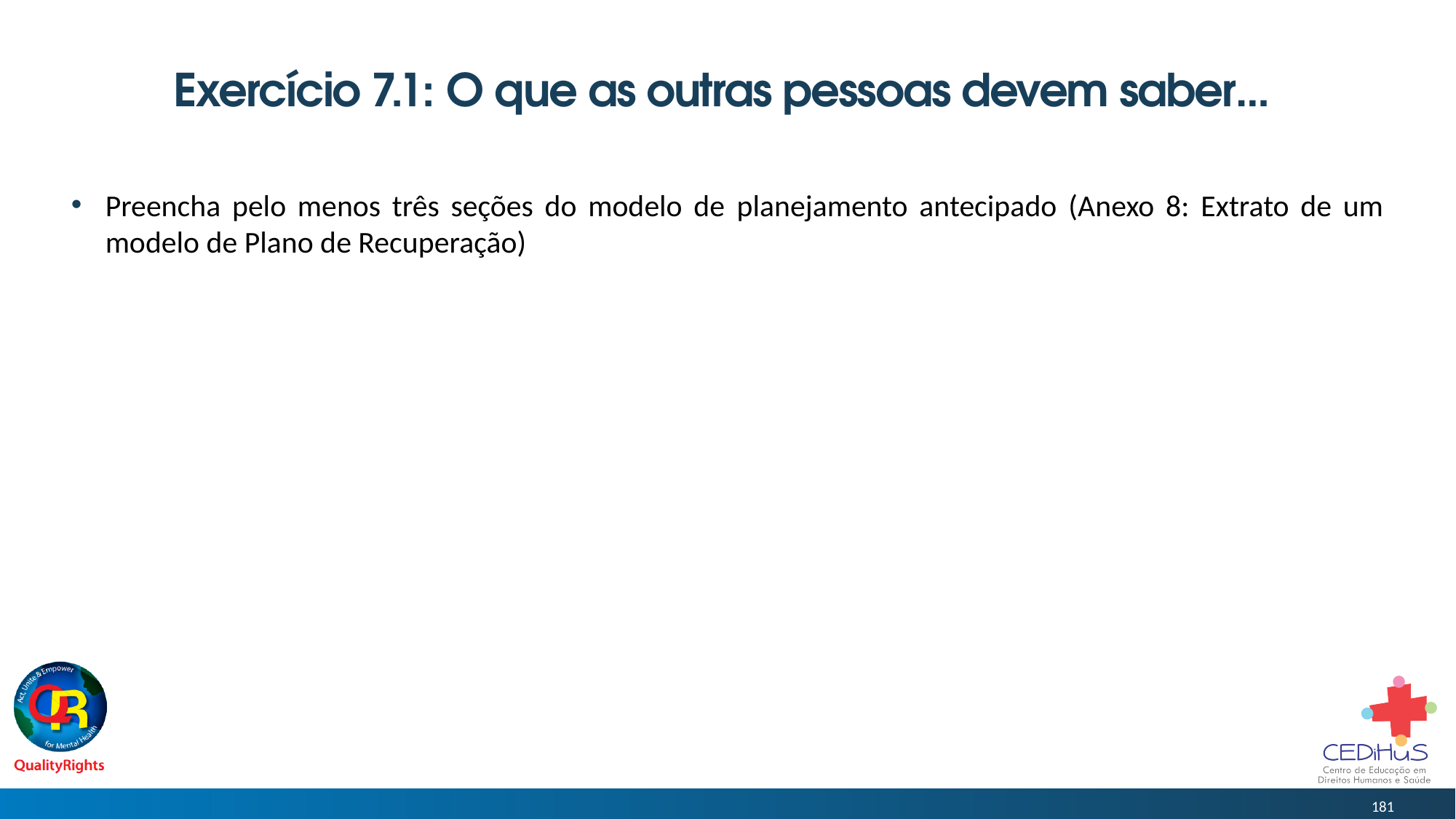

# Exercício 7.1: O que as outras pessoas devem saber…
Preencha pelo menos três seções do modelo de planejamento antecipado (Anexo 8: Extrato de um modelo de Plano de Recuperação)